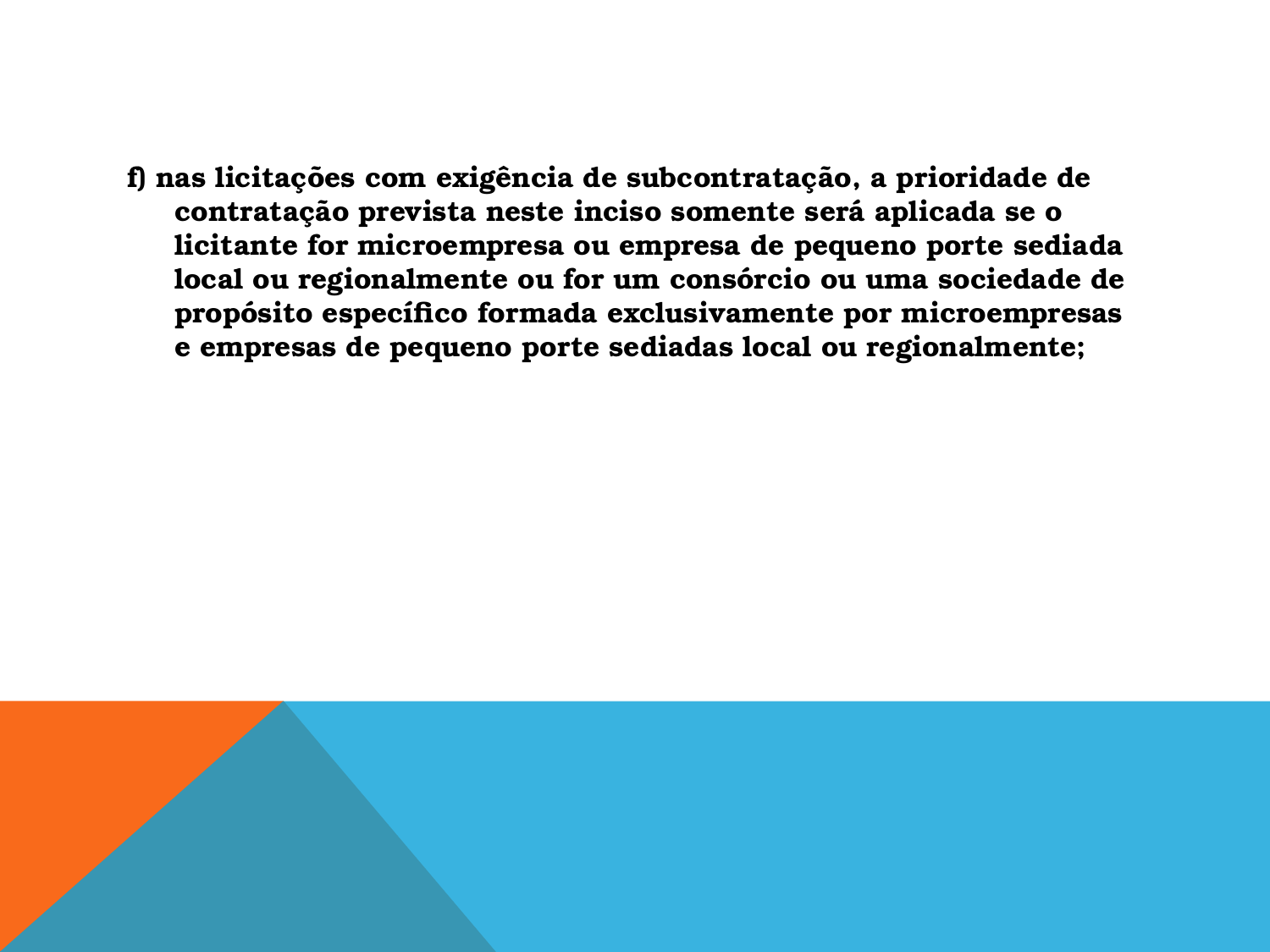

#
f) nas licitações com exigência de subcontratação, a prioridade de contratação prevista neste inciso somente será aplicada se o licitante for microempresa ou empresa de pequeno porte sediada local ou regionalmente ou for um consórcio ou uma sociedade de propósito específico formada exclusivamente por microempresas e empresas de pequeno porte sediadas local ou regionalmente;